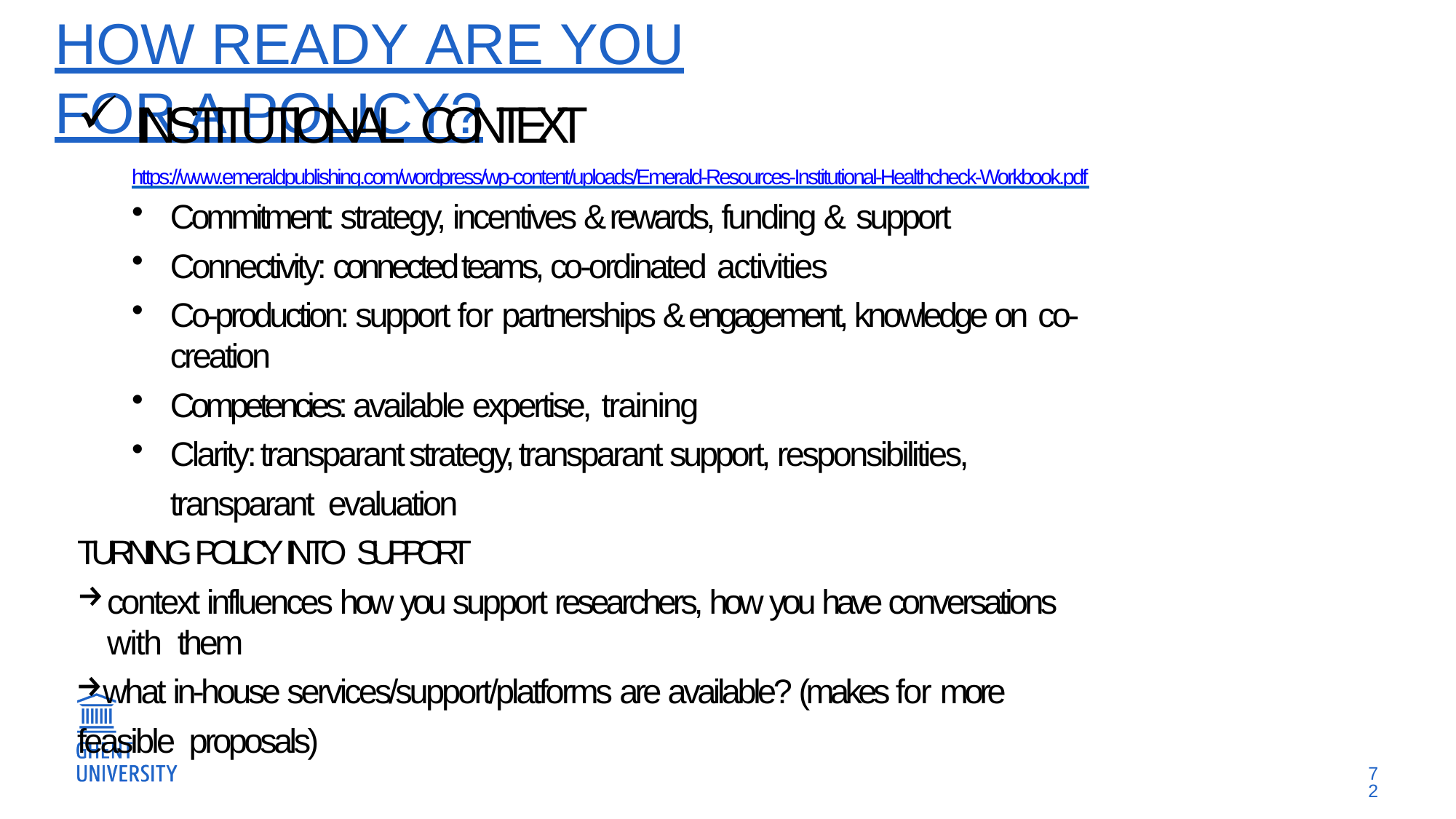

# HOW READY ARE YOU FOR A POLICY?
INSTITUTIONAL CONTEXT
https://www.emeraldpublishing.com/wordpress/wp-content/uploads/Emerald-Resources-Institutional-Healthcheck-Workbook.pdf
Commitment: strategy, incentives & rewards, funding & support
Connectivity: connected teams, co-ordinated activities
Co-production: support for partnerships & engagement, knowledge on co-creation
Competencies: available expertise, training
Clarity: transparant strategy, transparant support, responsibilities, transparant  evaluation
TURNING POLICY INTO SUPPORT
context influences how you support researchers, how you have conversations with them
what in-house services/support/platforms are available? (makes for more feasible  proposals)
72